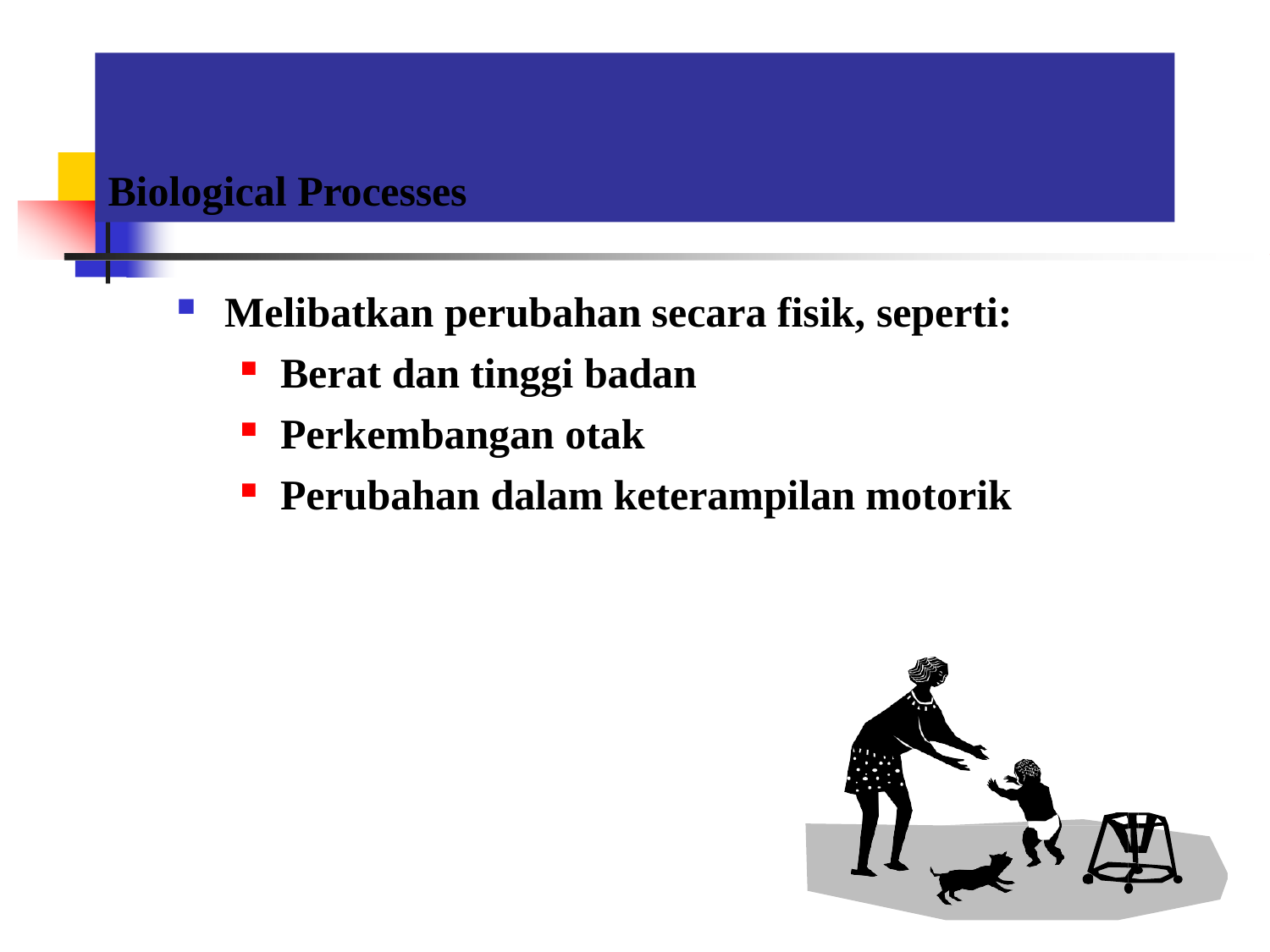

# Biological Processes

Melibatkan perubahan secara fisik, seperti:
Berat dan tinggi badan
Perkembangan otak
Perubahan dalam keterampilan motorik